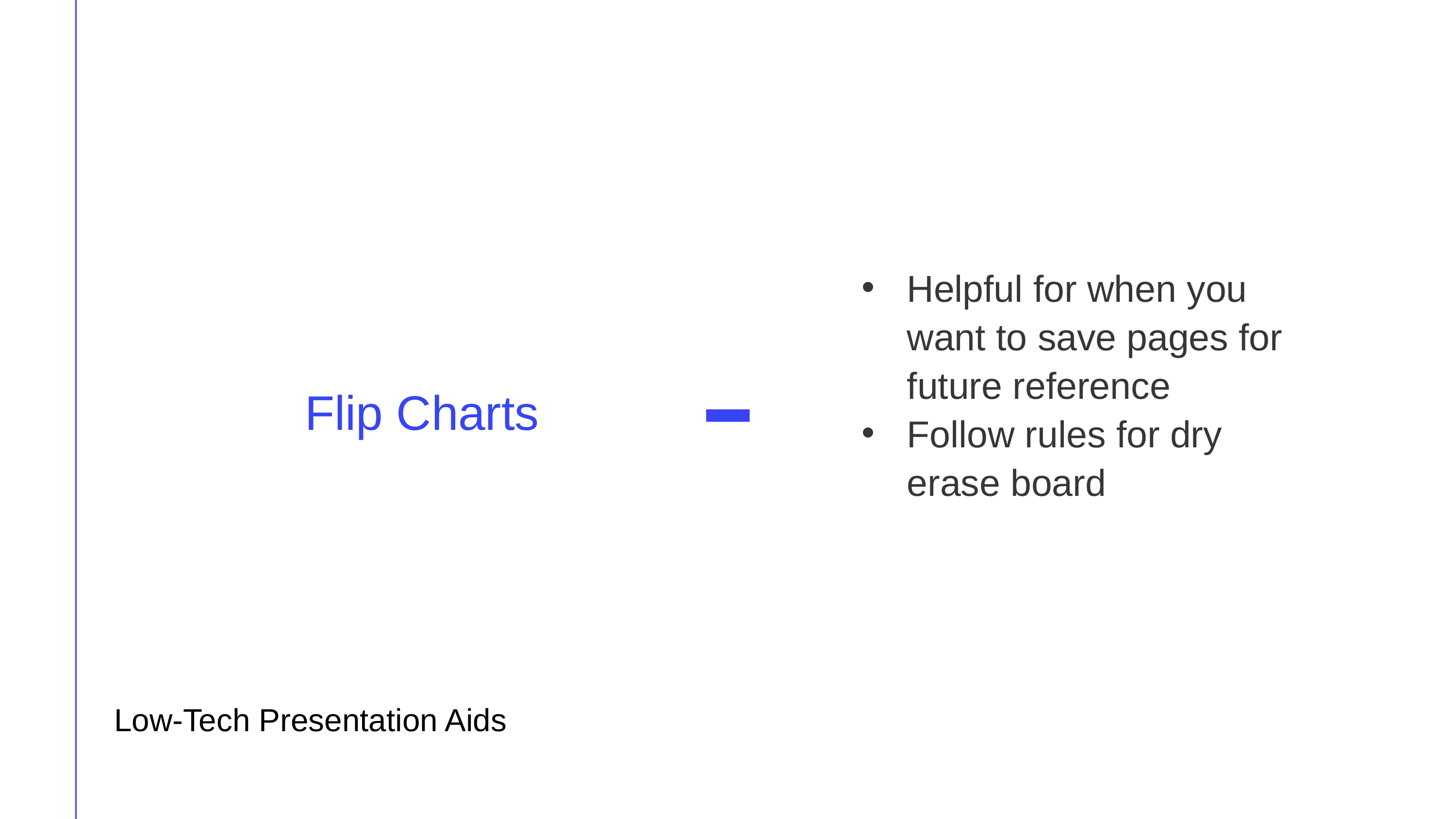

Helpful for when you want to save pages for future reference
Follow rules for dry erase board
Flip Charts

Low-Tech Presentation Aids